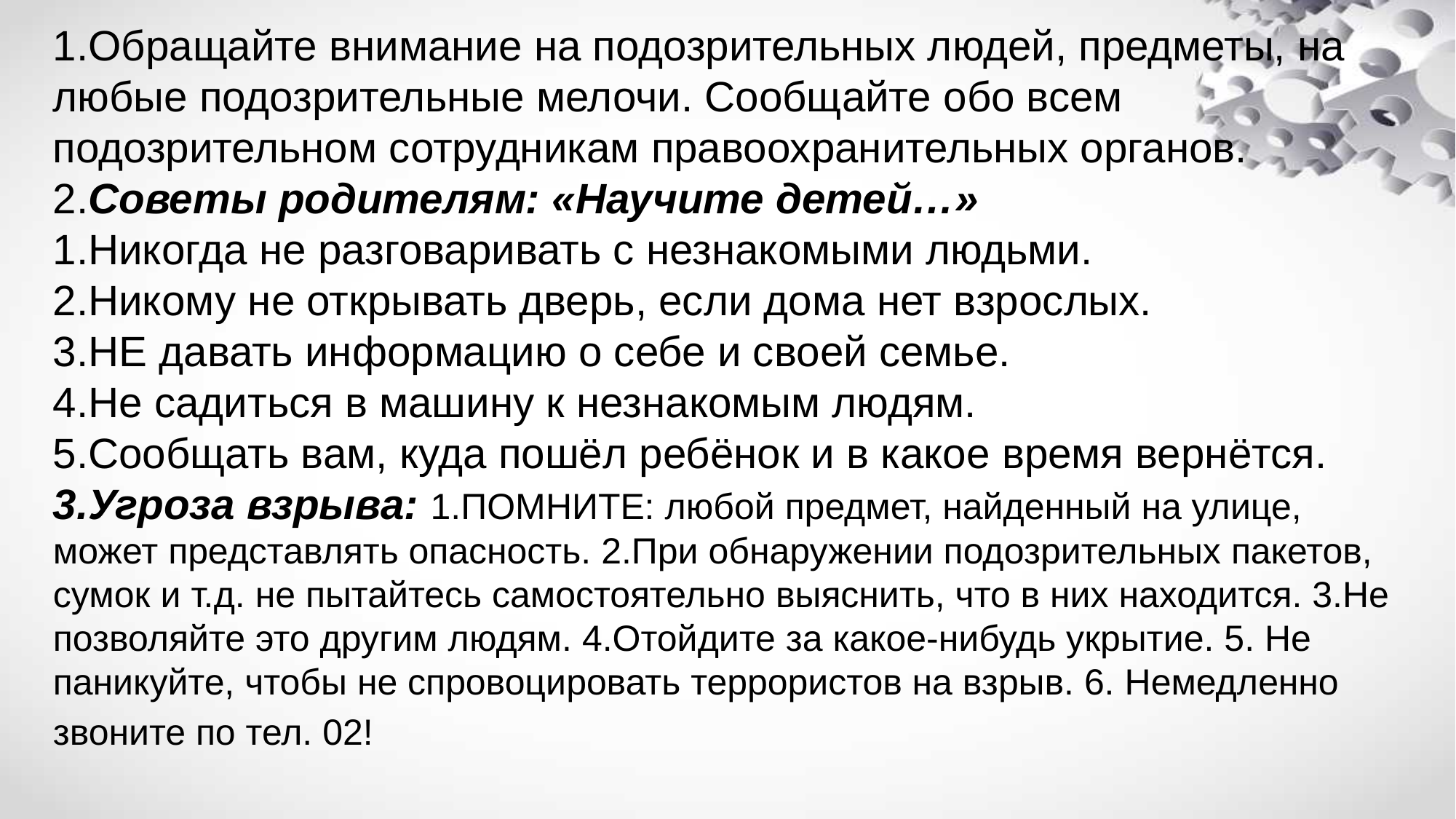

1.Обращайте внимание на подозрительных людей, предметы, на любые подозрительные мелочи. Сообщайте обо всем подозрительном сотрудникам правоохранительных органов. 2.Советы родителям: «Научите детей…»
1.Никогда не разговаривать с незнакомыми людьми.
2.Никому не открывать дверь, если дома нет взрослых.
3.НЕ давать информацию о себе и своей семье.
4.Не садиться в машину к незнакомым людям.
5.Сообщать вам, куда пошёл ребёнок и в какое время вернётся. 3.Угроза взрыва: 1.ПОМНИТЕ: любой предмет, найденный на улице, может представлять опасность. 2.При обнаружении подозрительных пакетов, сумок и т.д. не пытайтесь самостоятельно выяснить, что в них находится. 3.Не позволяйте это другим людям. 4.Отойдите за какое-нибудь укрытие. 5. Не паникуйте, чтобы не спровоцировать террористов на взрыв. 6. Немедленно звоните по тел. 02!